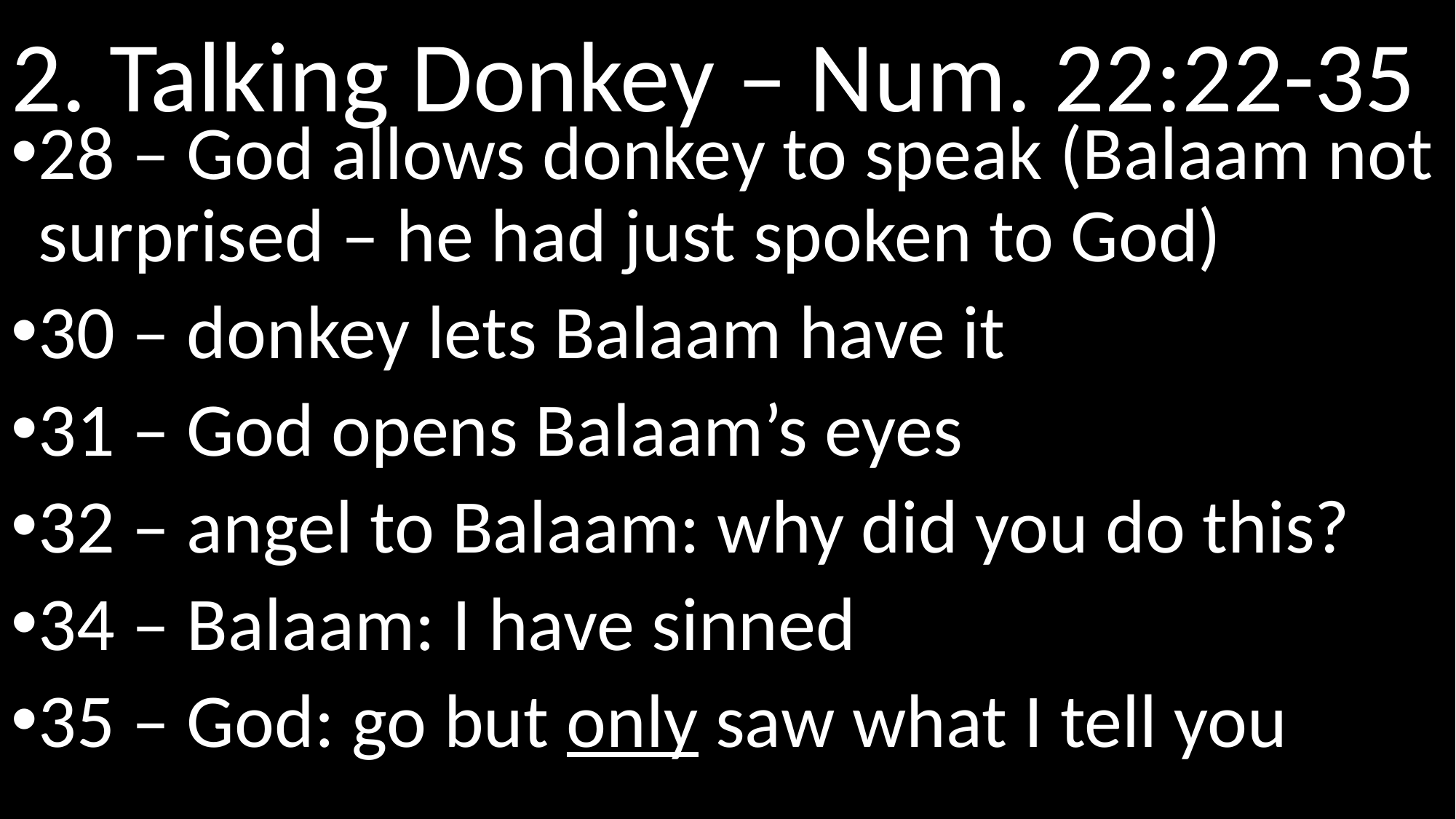

# 2. Talking Donkey – Num. 22:22-35
28 – God allows donkey to speak (Balaam not surprised – he had just spoken to God)
30 – donkey lets Balaam have it
31 – God opens Balaam’s eyes
32 – angel to Balaam: why did you do this?
34 – Balaam: I have sinned
35 – God: go but only saw what I tell you